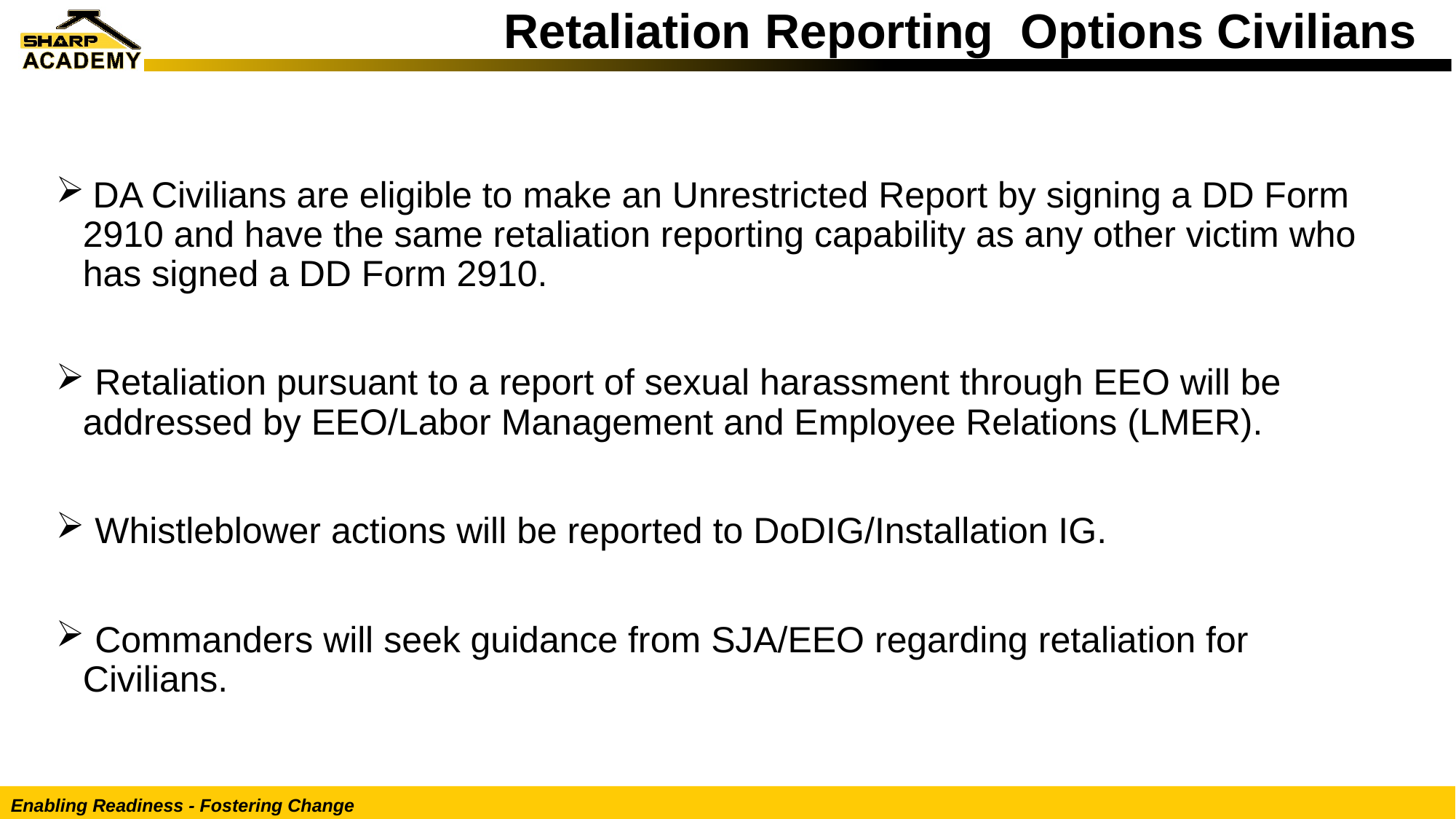

# Retaliation Reporting  Options Civilians
 DA Civilians are eligible to make an Unrestricted Report by signing a DD Form 2910 and have the same retaliation reporting capability as any other victim who has signed a DD Form 2910.

 Retaliation pursuant to a report of sexual harassment through EEO will be addressed by EEO/Labor Management and Employee Relations (LMER).

 Whistleblower actions will be reported to DoDIG/Installation IG.

 Commanders will seek guidance from SJA/EEO regarding retaliation for Civilians.